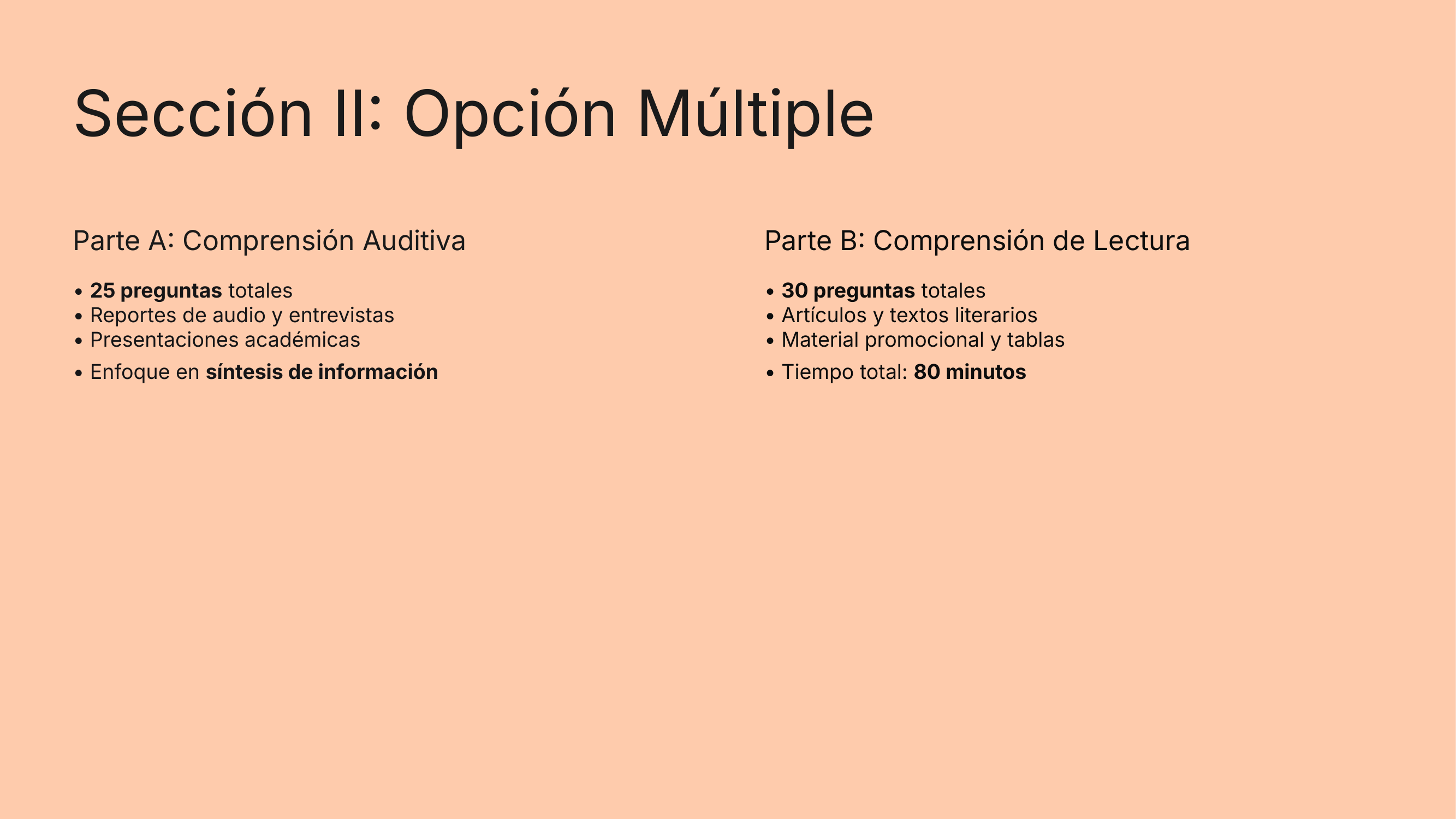

Sección II: Opción Múltiple
Parte A: Comprensión Auditiva
Parte B: Comprensión de Lectura
• 25 preguntas totales
• Reportes de audio y entrevistas
• Presentaciones académicas
• Enfoque en síntesis de información
• 30 preguntas totales
• Artículos y textos literarios
• Material promocional y tablas
• Tiempo total: 80 minutos